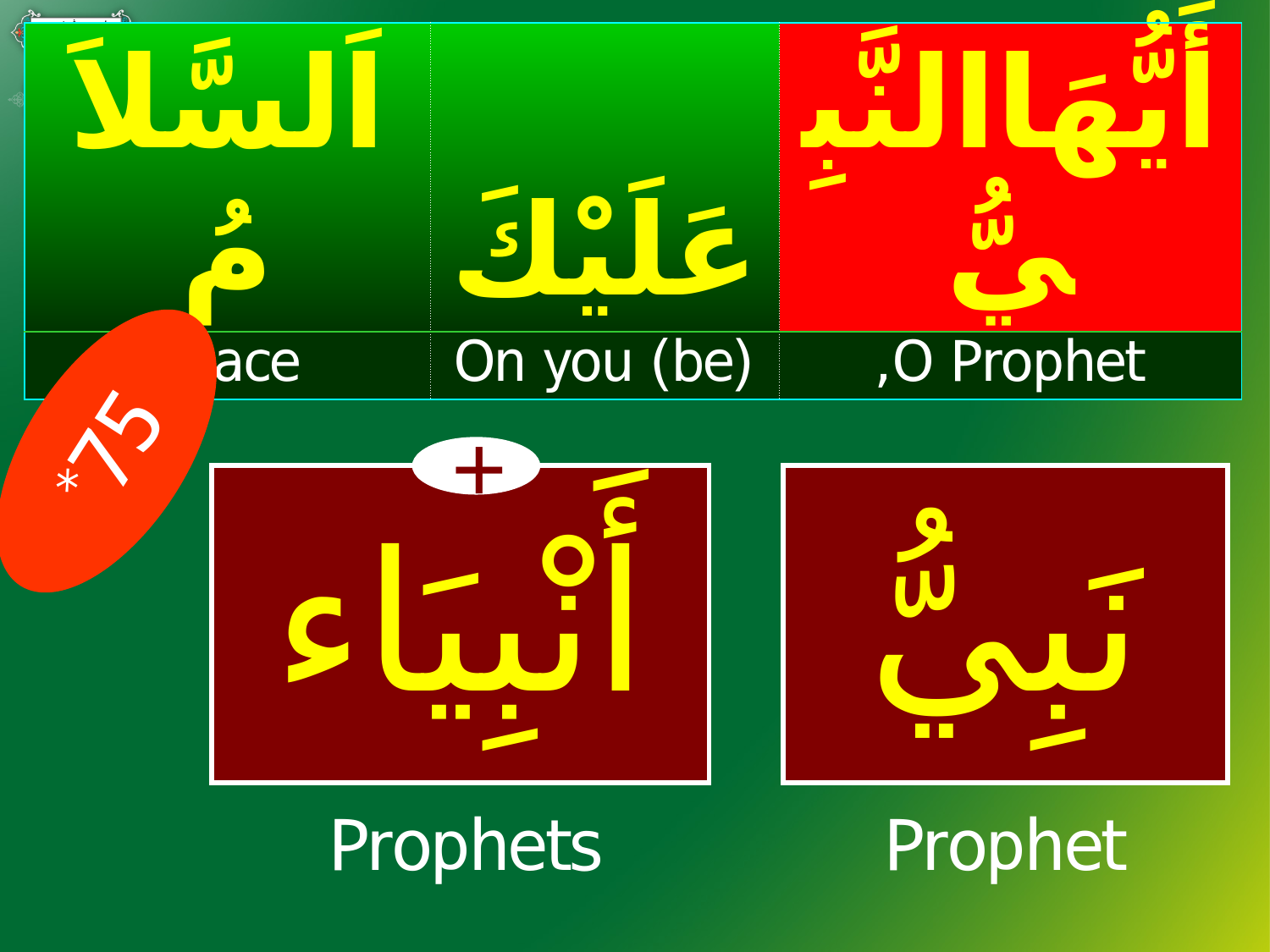

| اَلسَّلاَمُ | عَلَيْكَ | أَيُّهَاالنَّبِيُّ |
| --- | --- | --- |
| Peace | (be) On you | O Prophet, |
#
75*
+
| أَنْبِيَاء |  | نَبِيُّ |
| --- | --- | --- |
Prophets
Prophet